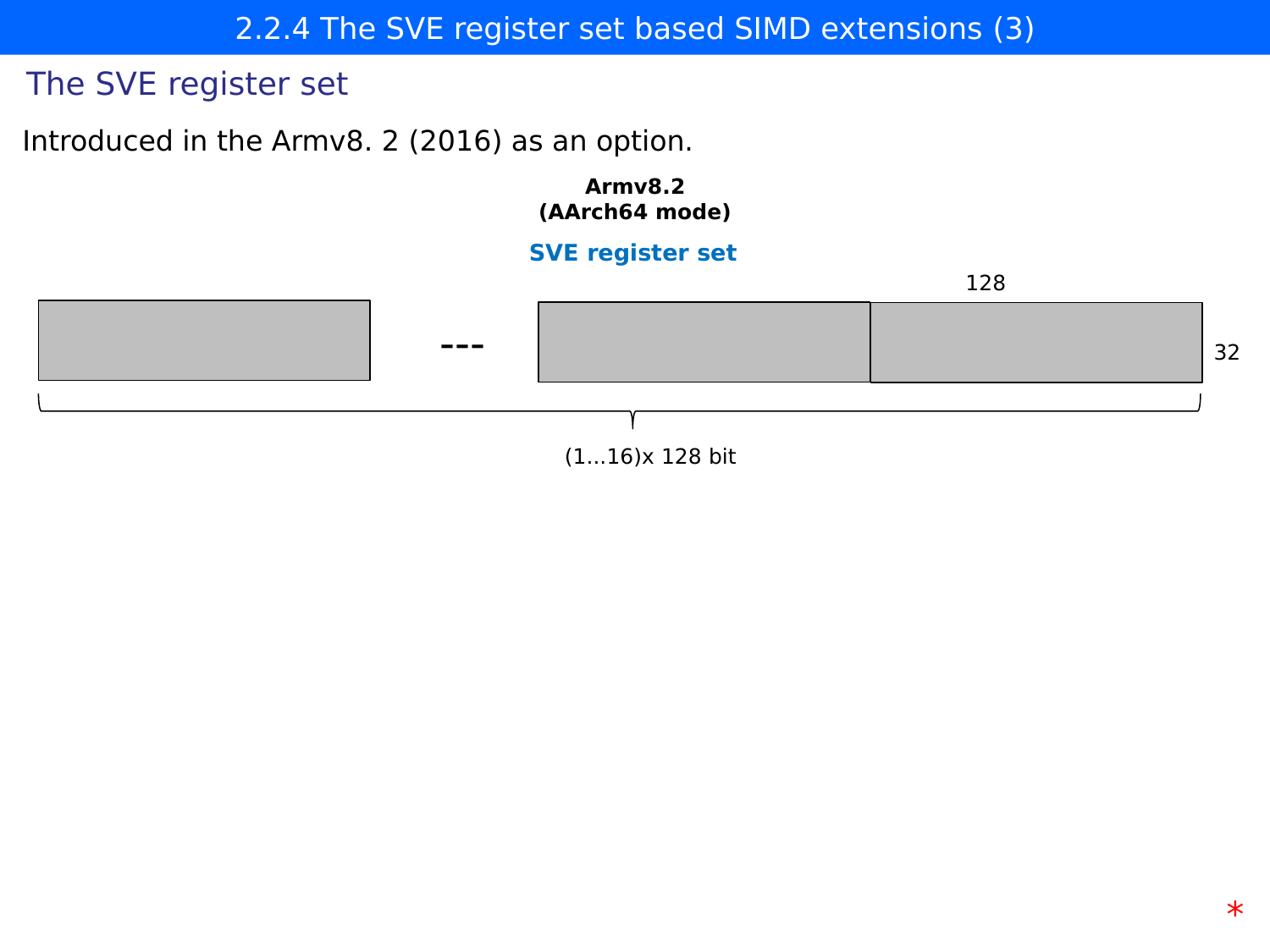

# 2.2.4 The SVE register set based SIMD extensions (3)

The SVE register set
Introduced in the Armv8. 2 (2016) as an option.
Armv8.2
(AArch64 mode)
SVE register set
128

---
32
(1...16)x 128 bit
*